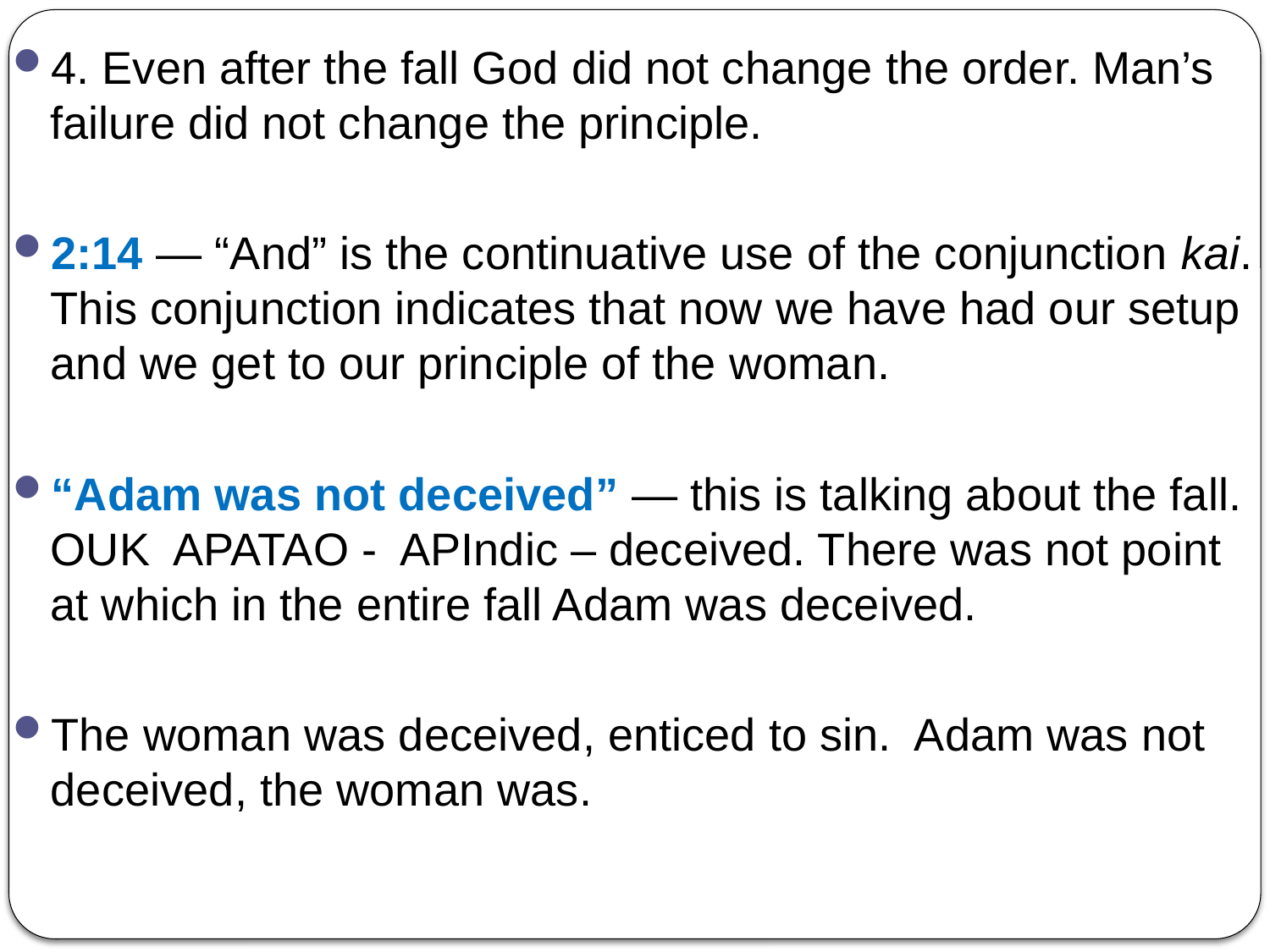

4. Even after the fall God did not change the order. Man’s failure did not change the principle.

2:14 — “And” is the continuative use of the conjunction kai. This conjunction indicates that now we have had our setup and we get to our principle of the woman.

“Adam was not deceived” — this is talking about the fall. OUK  APATAO -  APIndic – deceived. There was not point at which in the entire fall Adam was deceived.

The woman was deceived, enticed to sin.  Adam was not deceived, the woman was.